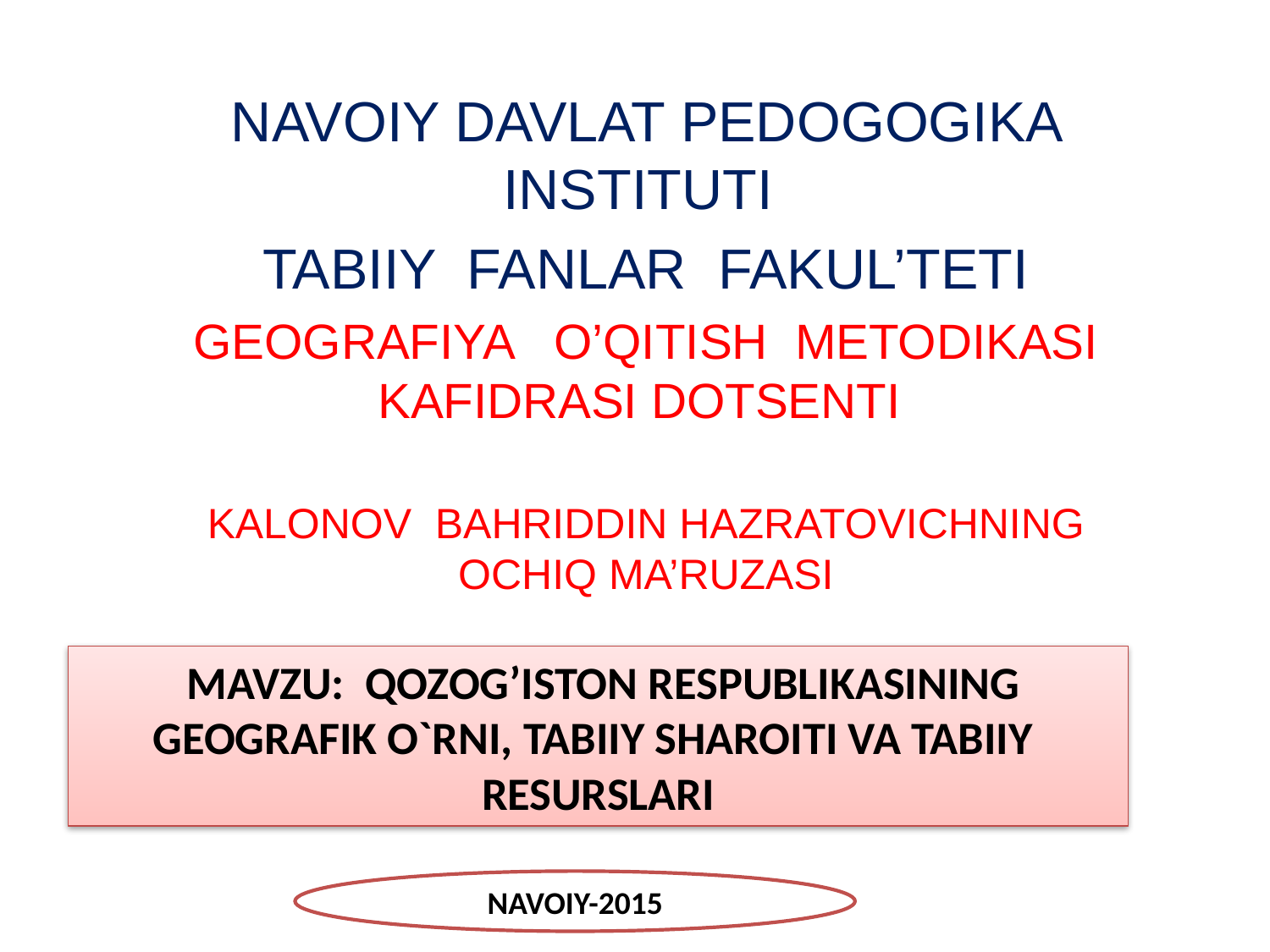

NAVOIY DAVLAT PEDOGOGIKA INSTITUTI
TABIIY  FANLAR  FAKUL’TETI
GEOGRAFIYA   O’QITISH  METODIKASI KAFIDRASI DOTSENTI

KALONOV  BAHRIDDIN HAZRATOVICHNING OCHIQ MA’RUZASI
 MAVZU:  QOZOG’ISTON RESPUBLIKASINING GEOGRAFIK O`RNI, TABIIY SHAROITI VA TABIIY  RESURSLARI
NAVOIY-2015